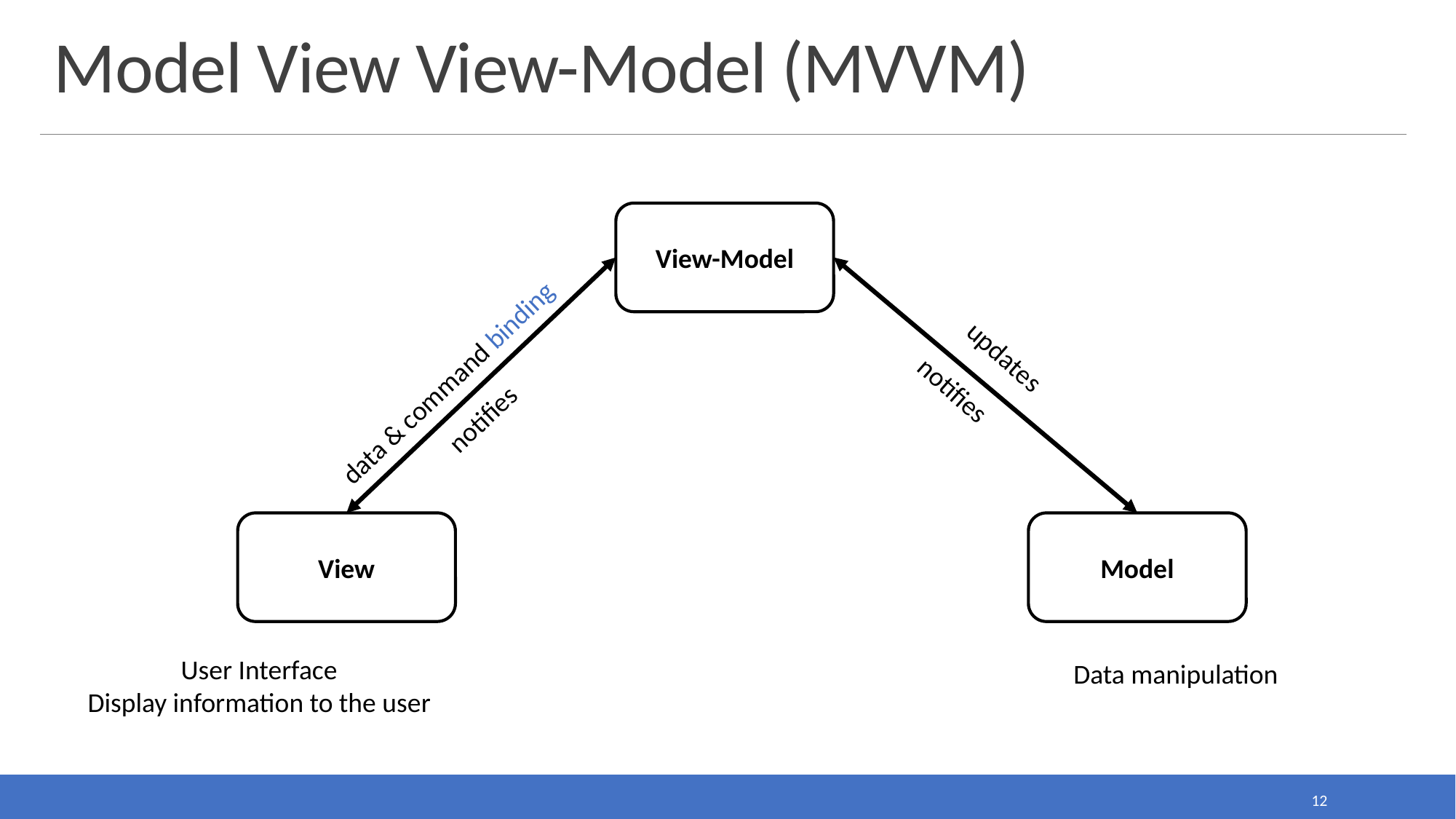

# Model View View-Model (MVVM)
View-Model
updates
data & command binding
notifies
notifies
Model
View
User Interface
Display information to the user
Data manipulation
12